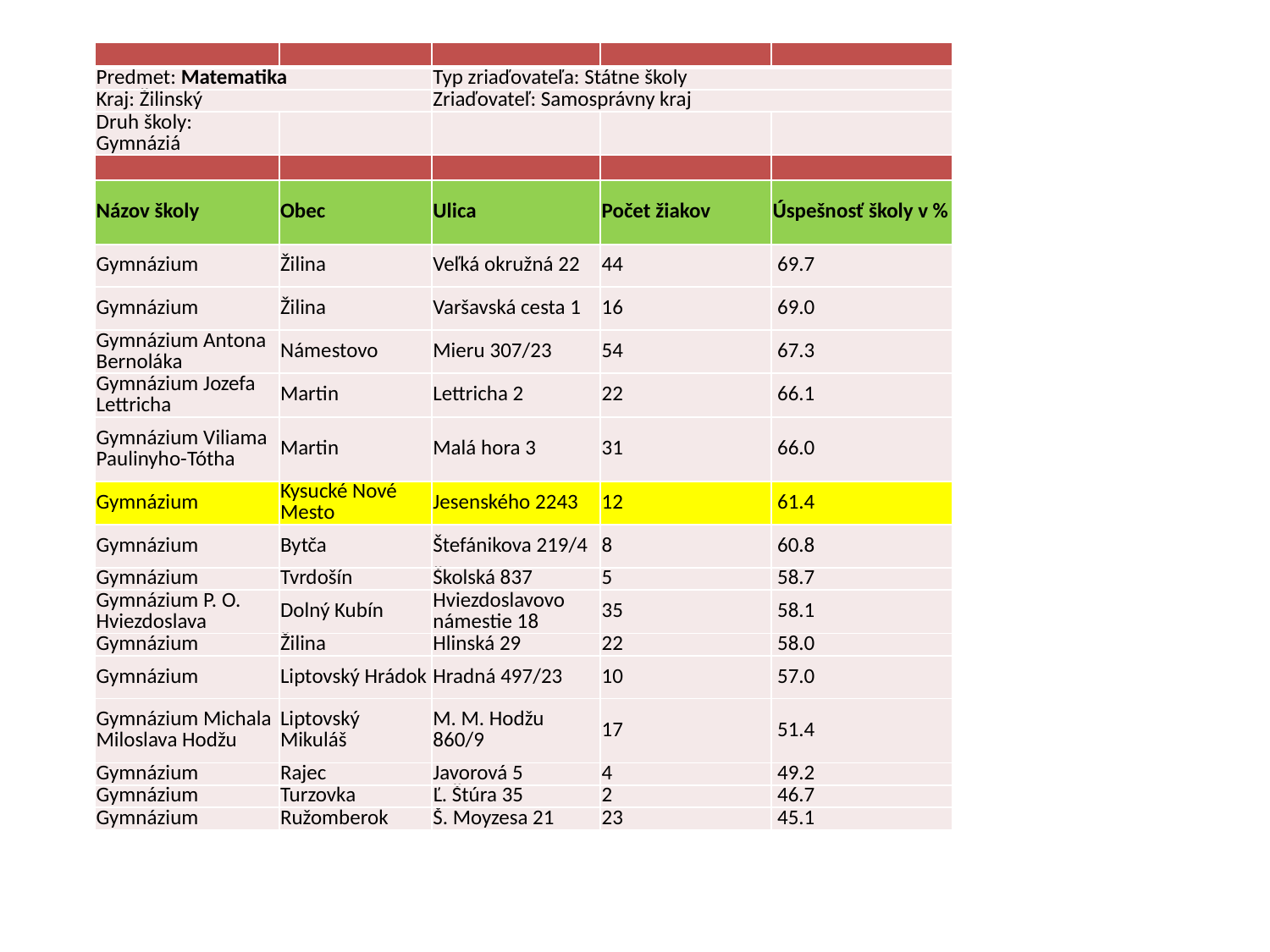

|  |  |  |  |  |
| --- | --- | --- | --- | --- |
| Predmet: Matematika |  | Typ zriaďovateľa: Štátne školy |  |  |
| Kraj: Žilinský |  | Zriaďovateľ: Samosprávny kraj |  |  |
| Druh školy: Gymnáziá |  |  |  |  |
|  |  |  |  |  |
| Názov školy | Obec | Ulica | Počet žiakov | Úspešnosť školy v % |
| Gymnázium | Žilina | Veľká okružná 22 | 44 | 69.7 |
| Gymnázium | Žilina | Varšavská cesta 1 | 16 | 69.0 |
| Gymnázium Antona Bernoláka | Námestovo | Mieru 307/23 | 54 | 67.3 |
| Gymnázium Jozefa Lettricha | Martin | Lettricha 2 | 22 | 66.1 |
| Gymnázium Viliama Paulinyho-Tótha | Martin | Malá hora 3 | 31 | 66.0 |
| Gymnázium | Kysucké Nové Mesto | Jesenského 2243 | 12 | 61.4 |
| Gymnázium | Bytča | Štefánikova 219/4 | 8 | 60.8 |
| Gymnázium | Tvrdošín | Školská 837 | 5 | 58.7 |
| Gymnázium P. O. Hviezdoslava | Dolný Kubín | Hviezdoslavovo námestie 18 | 35 | 58.1 |
| Gymnázium | Žilina | Hlinská 29 | 22 | 58.0 |
| Gymnázium | Liptovský Hrádok | Hradná 497/23 | 10 | 57.0 |
| Gymnázium Michala Miloslava Hodžu | Liptovský Mikuláš | M. M. Hodžu 860/9 | 17 | 51.4 |
| Gymnázium | Rajec | Javorová 5 | 4 | 49.2 |
| Gymnázium | Turzovka | Ľ. Štúra 35 | 2 | 46.7 |
| Gymnázium | Ružomberok | Š. Moyzesa 21 | 23 | 45.1 |